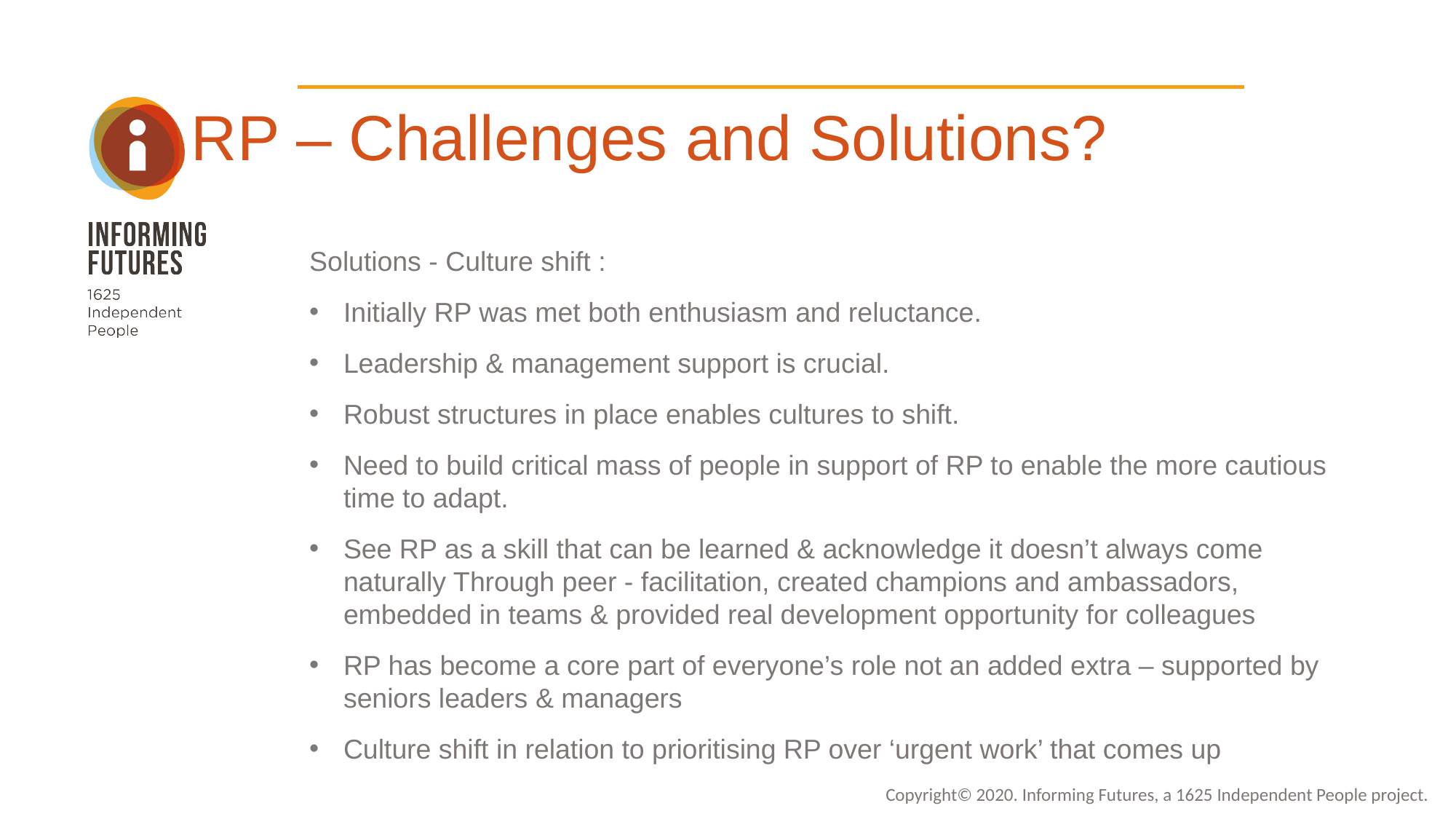

RP – Challenges and Solutions?
Solutions - Culture shift :
Initially RP was met both enthusiasm and reluctance.
Leadership & management support is crucial.
Robust structures in place enables cultures to shift.
Need to build critical mass of people in support of RP to enable the more cautious time to adapt.
See RP as a skill that can be learned & acknowledge it doesn’t always come naturally Through peer - facilitation, created champions and ambassadors, embedded in teams & provided real development opportunity for colleagues
RP has become a core part of everyone’s role not an added extra – supported by seniors leaders & managers
Culture shift in relation to prioritising RP over ‘urgent work’ that comes up